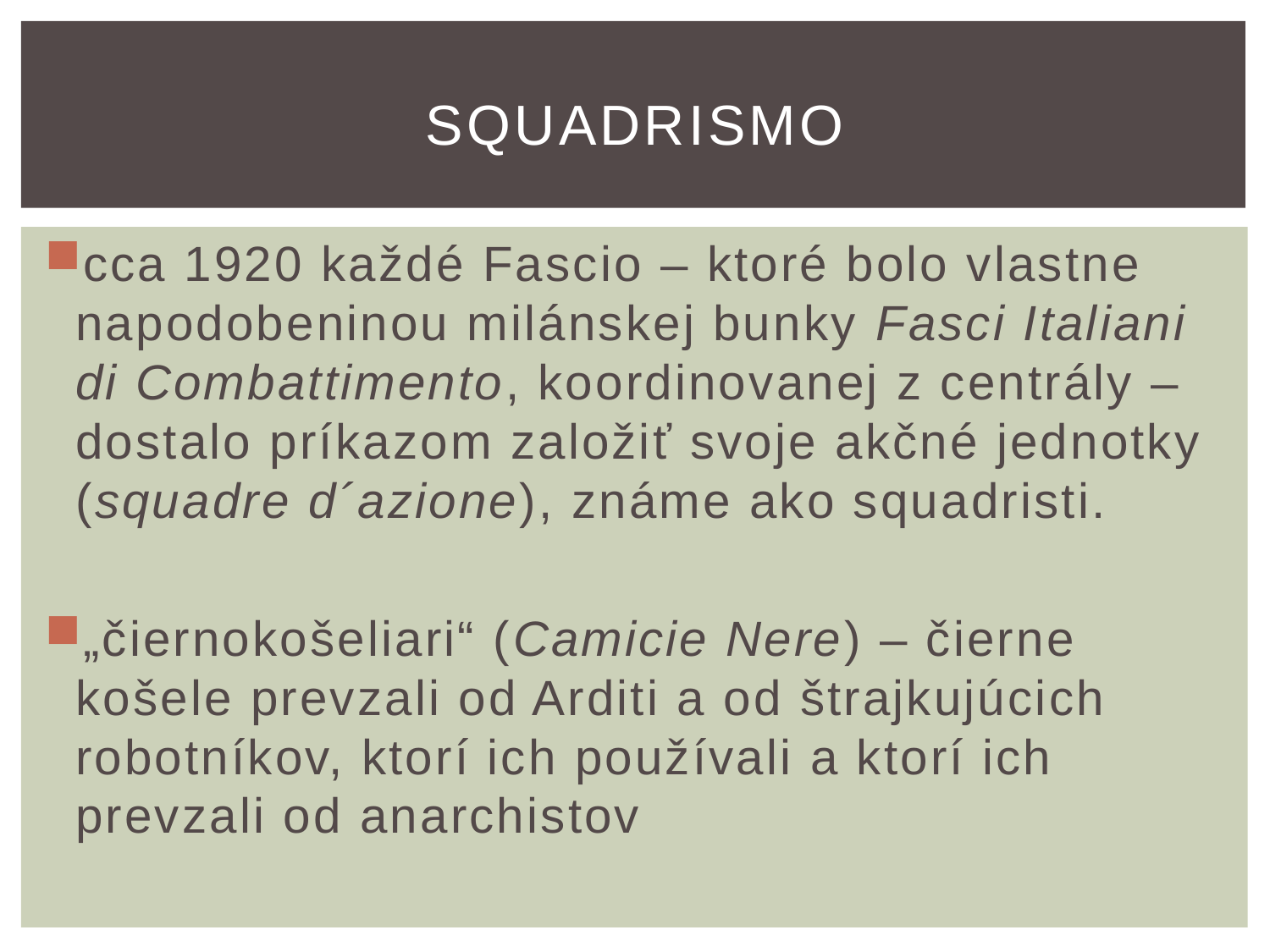

# Squadrismo
cca 1920 každé Fascio – ktoré bolo vlastne napodobeninou milánskej bunky Fasci Italiani di Combattimento, koordinovanej z centrály – dostalo príkazom založiť svoje akčné jednotky (squadre d´azione), známe ako squadristi.

„čiernokošeliari“ (Camicie Nere) – čierne košele prevzali od Arditi a od štrajkujúcich robotníkov, ktorí ich používali a ktorí ich prevzali od anarchistov